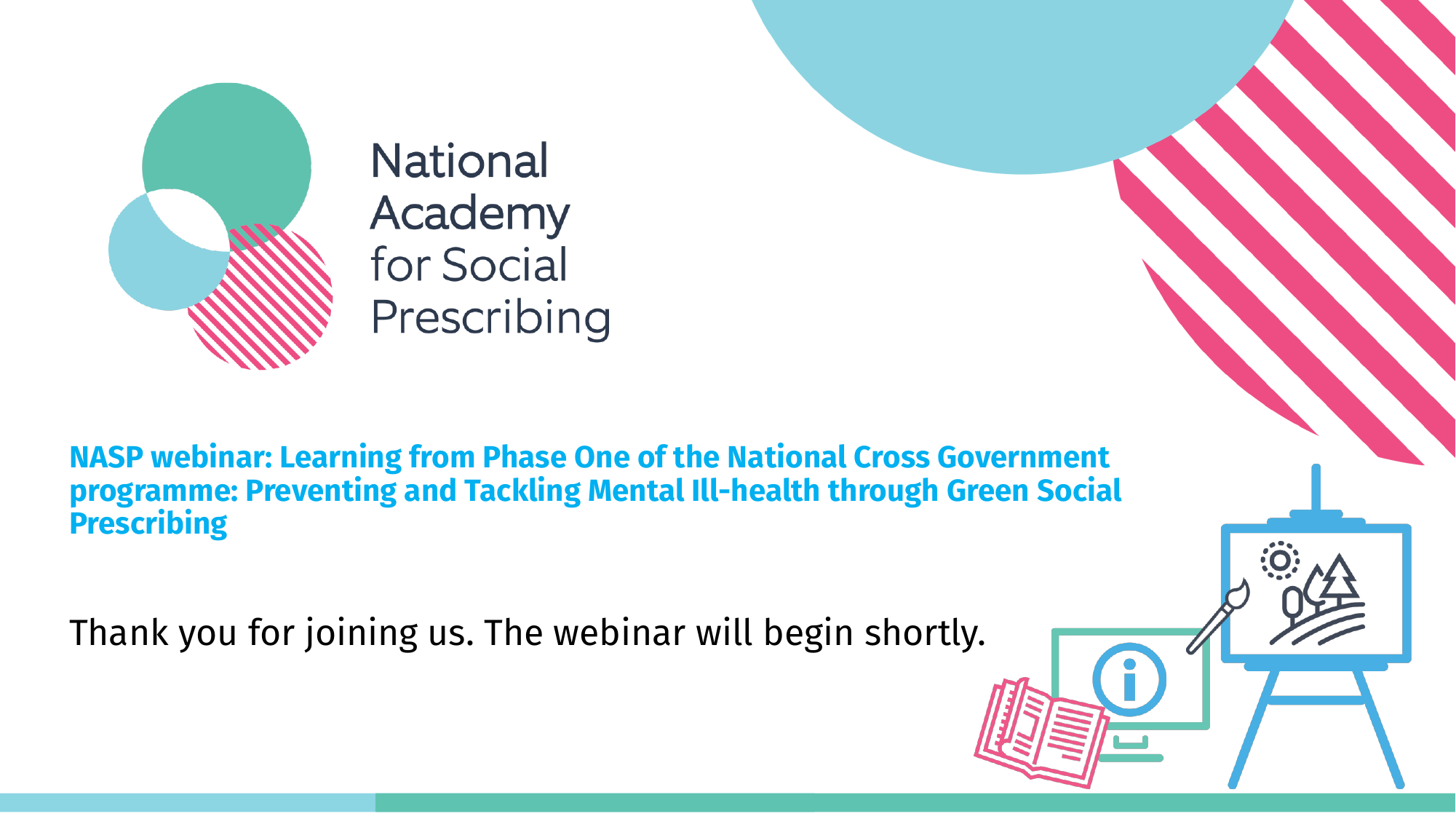

# NASP webinar: Learning from Phase One of the National Cross Government programme: Preventing and Tackling Mental Ill-health through Green Social Prescribing
Thank you for joining us. The webinar will begin shortly.